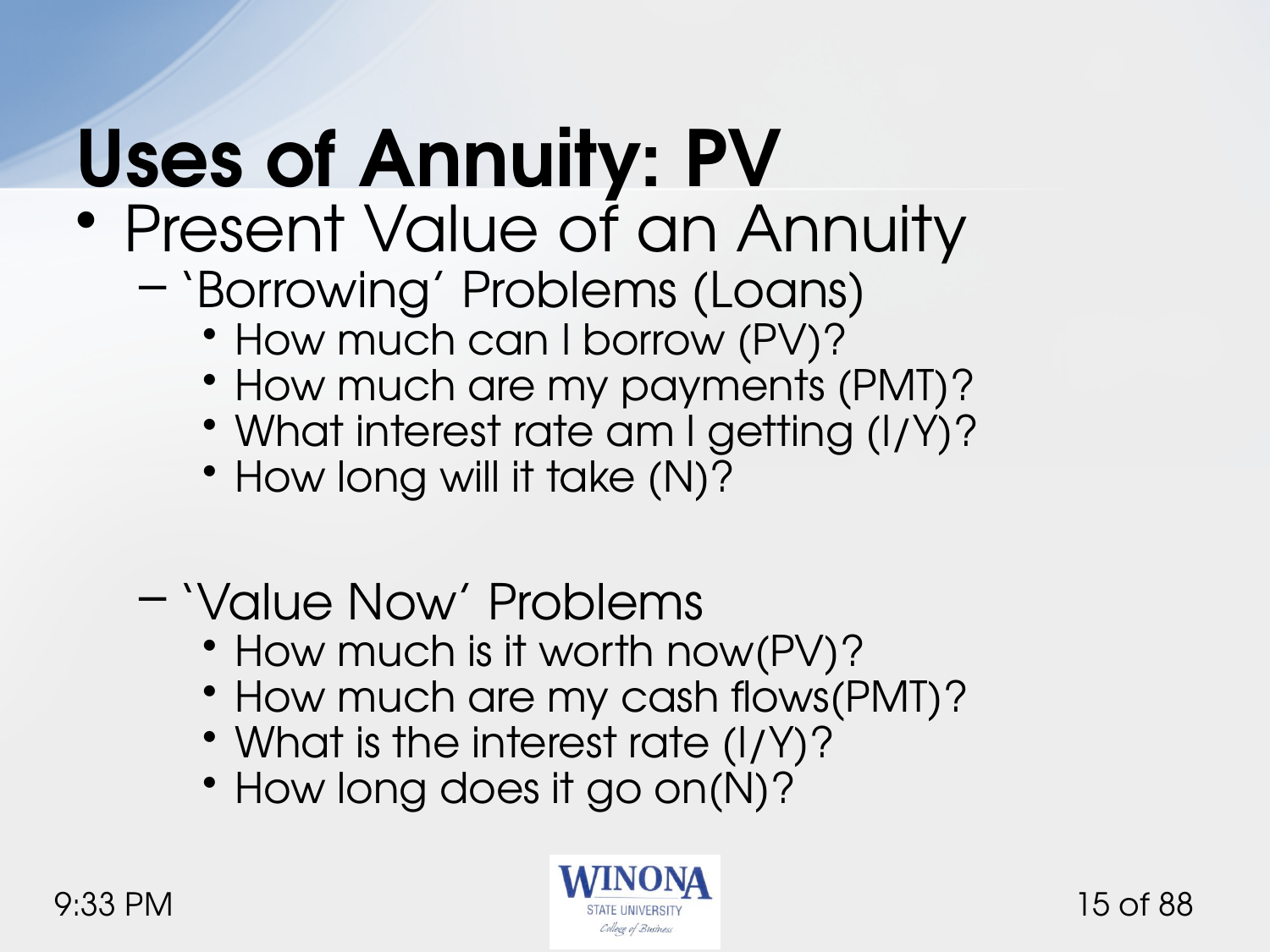

# Uses of Annuity: PV
Present Value of an Annuity
‘Borrowing’ Problems (Loans)
How much can I borrow (PV)?
How much are my payments (PMT)?
What interest rate am I getting (I/Y)?
How long will it take (N)?

‘Value Now’ Problems
How much is it worth now(PV)?
How much are my cash flows(PMT)?
What is the interest rate (I/Y)?
How long does it go on(N)?